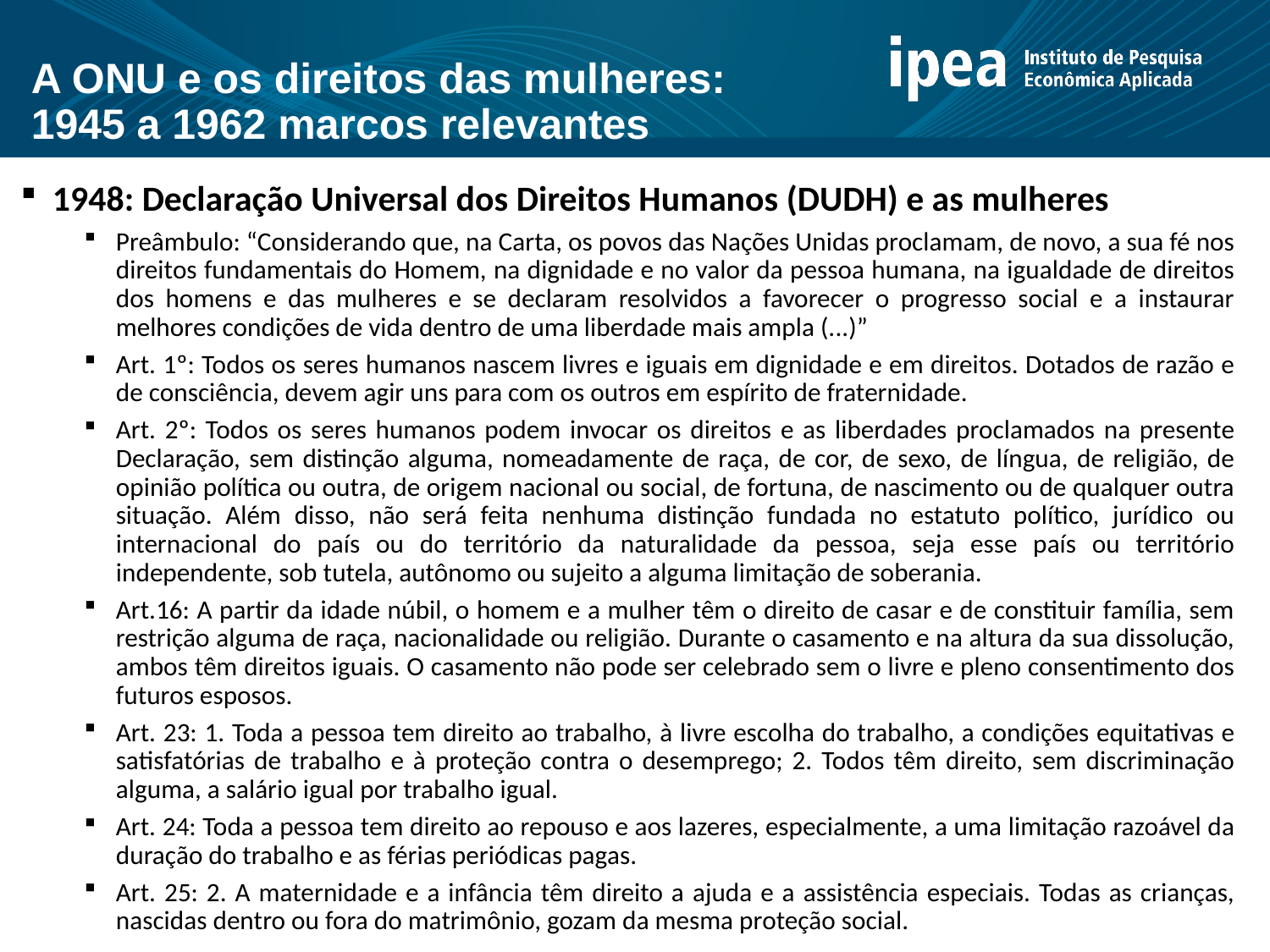

# A ONU e os direitos das mulheres: 1945 a 1962 marcos relevantes
1948: Declaração Universal dos Direitos Humanos (DUDH) e as mulheres
Preâmbulo: “Considerando que, na Carta, os povos das Nações Unidas proclamam, de novo, a sua fé nos direitos fundamentais do Homem, na dignidade e no valor da pessoa humana, na igualdade de direitos dos homens e das mulheres e se declaram resolvidos a favorecer o progresso social e a instaurar melhores condições de vida dentro de uma liberdade mais ampla (...)”
Art. 1º: Todos os seres humanos nascem livres e iguais em dignidade e em direitos. Dotados de razão e de consciência, devem agir uns para com os outros em espírito de fraternidade.
Art. 2º: Todos os seres humanos podem invocar os direitos e as liberdades proclamados na presente Declaração, sem distinção alguma, nomeadamente de raça, de cor, de sexo, de língua, de religião, de opinião política ou outra, de origem nacional ou social, de fortuna, de nascimento ou de qualquer outra situação. Além disso, não será feita nenhuma distinção fundada no estatuto político, jurídico ou internacional do país ou do território da naturalidade da pessoa, seja esse país ou território independente, sob tutela, autônomo ou sujeito a alguma limitação de soberania.
Art.16: A partir da idade núbil, o homem e a mulher têm o direito de casar e de constituir família, sem restrição alguma de raça, nacionalidade ou religião. Durante o casamento e na altura da sua dissolução, ambos têm direitos iguais. O casamento não pode ser celebrado sem o livre e pleno consentimento dos futuros esposos.
Art. 23: 1. Toda a pessoa tem direito ao trabalho, à livre escolha do trabalho, a condições equitativas e satisfatórias de trabalho e à proteção contra o desemprego; 2. Todos têm direito, sem discriminação alguma, a salário igual por trabalho igual.
Art. 24: Toda a pessoa tem direito ao repouso e aos lazeres, especialmente, a uma limitação razoável da duração do trabalho e as férias periódicas pagas.
Art. 25: 2. A maternidade e a infância têm direito a ajuda e a assistência especiais. Todas as crianças, nascidas dentro ou fora do matrimônio, gozam da mesma proteção social.